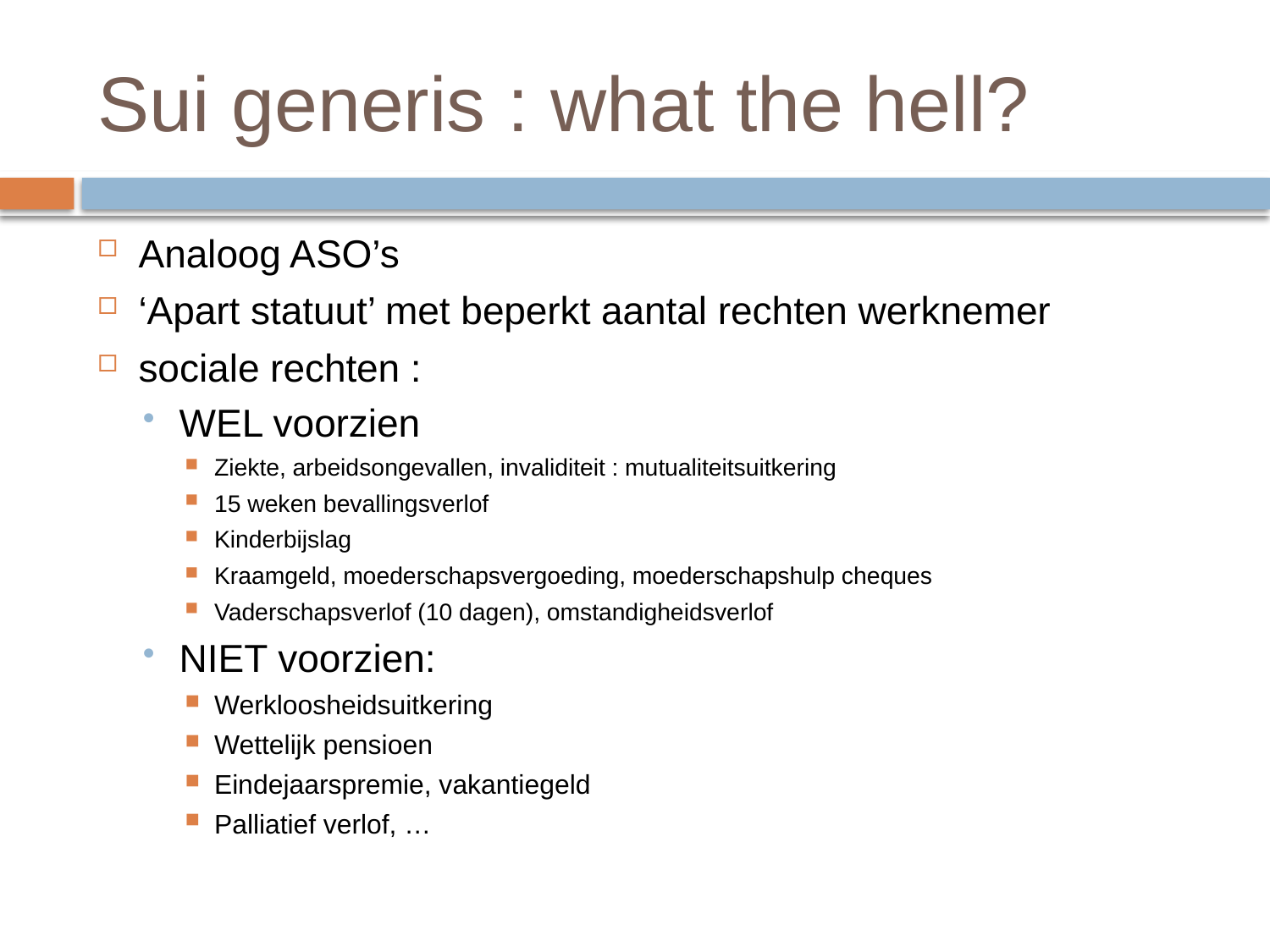

# Sui generis : what the hell?
Analoog ASO’s
‘Apart statuut’ met beperkt aantal rechten werknemer
sociale rechten :
WEL voorzien
Ziekte, arbeidsongevallen, invaliditeit : mutualiteitsuitkering
15 weken bevallingsverlof
Kinderbijslag
Kraamgeld, moederschapsvergoeding, moederschapshulp cheques
Vaderschapsverlof (10 dagen), omstandigheidsverlof
NIET voorzien:
Werkloosheidsuitkering
Wettelijk pensioen
Eindejaarspremie, vakantiegeld
Palliatief verlof, …